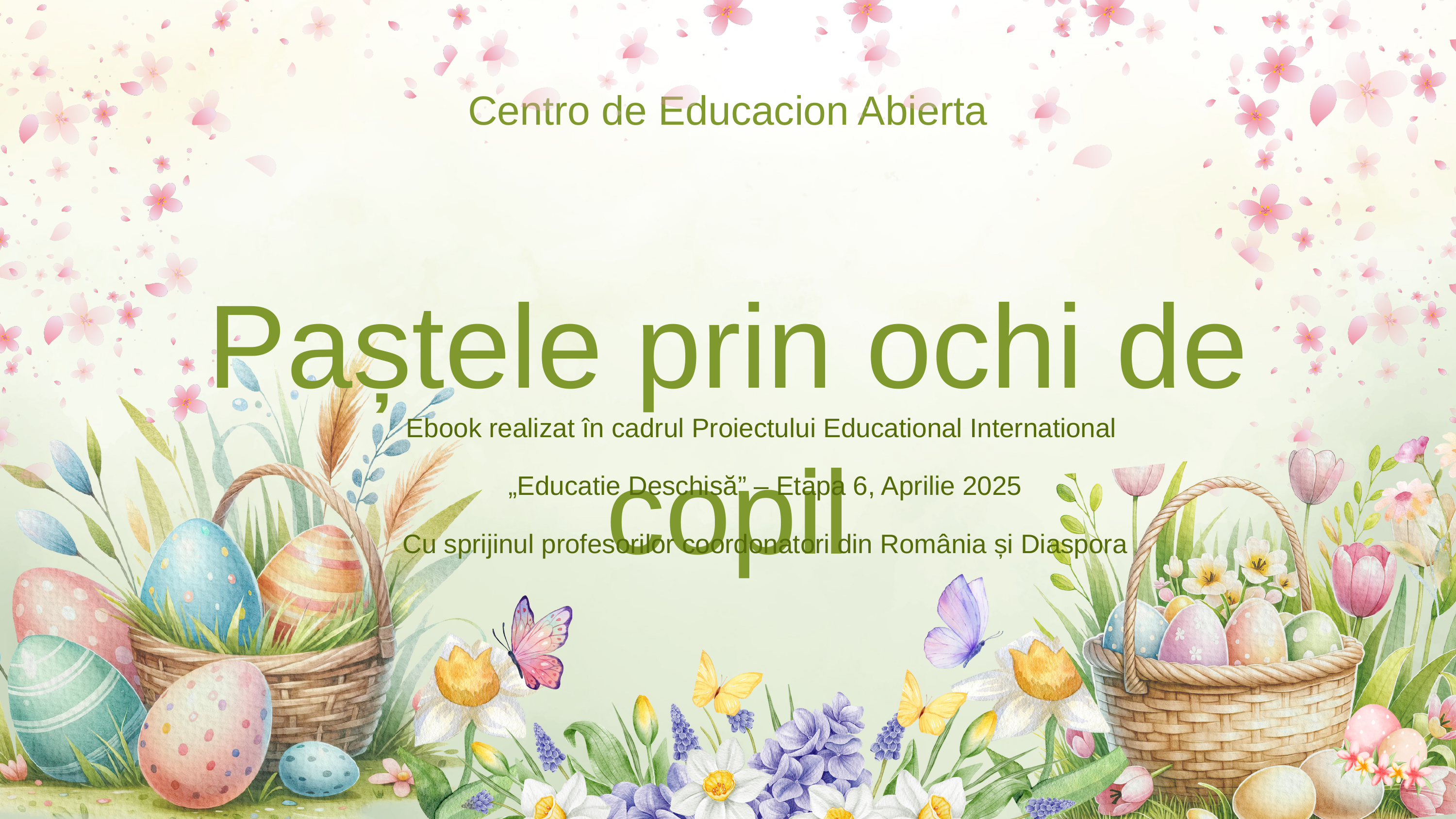

Centro de Educacion Abierta

Paștele prin ochi de copil

Ebook realizat în cadrul Proiectului Educational International
„Educatie Deschisă” – Etapa 6, Aprilie 2025
Cu sprijinul profesorilor coordonatori din România și Diaspora

1